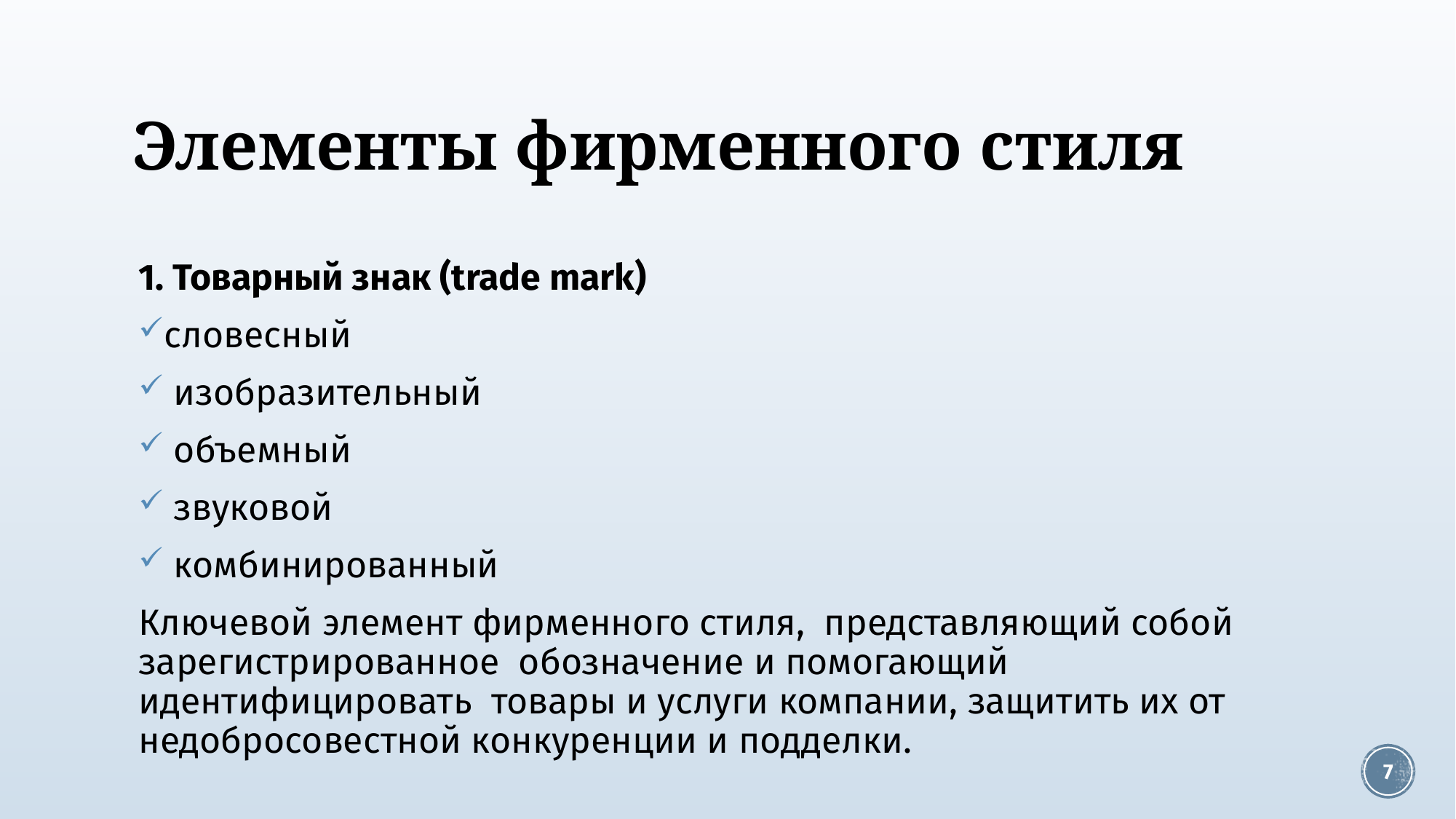

# Элементы фирменного стиля
1. Товарный знак (trade mark)
словесный
 изобразительный
 объемный
 звуковой
 комбинированный
Ключевой элемент фирменного стиля,  представляющий собой зарегистрированное  обозначение и помогающий идентифицировать  товары и услуги компании, защитить их от  недобросовестной конкуренции и подделки.
7